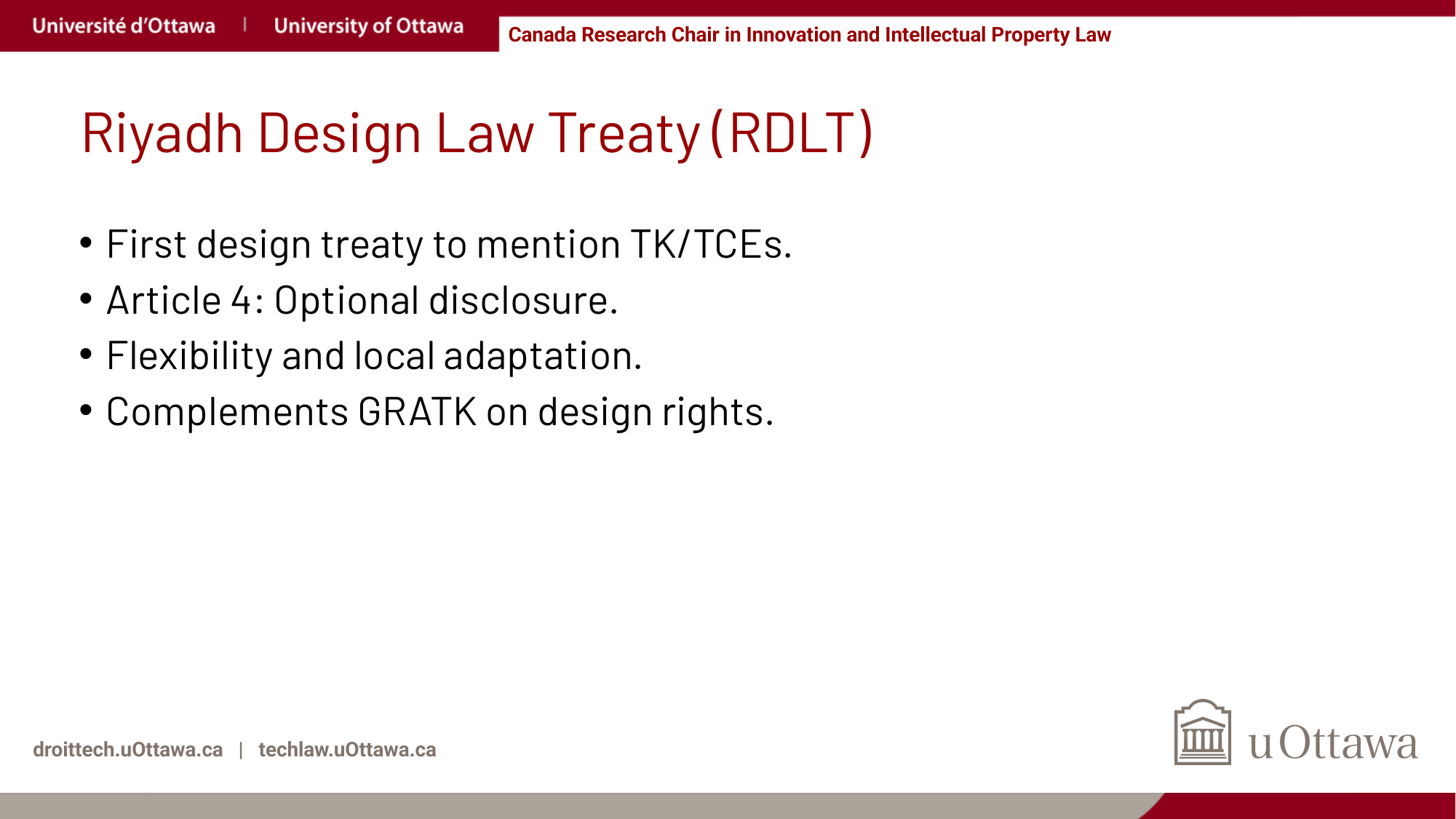

# Riyadh Design Law Treaty (RDLT)
First design treaty to mention TK/TCEs.
Article 4: Optional disclosure.
Flexibility and local adaptation.
Complements GRATK on design rights.